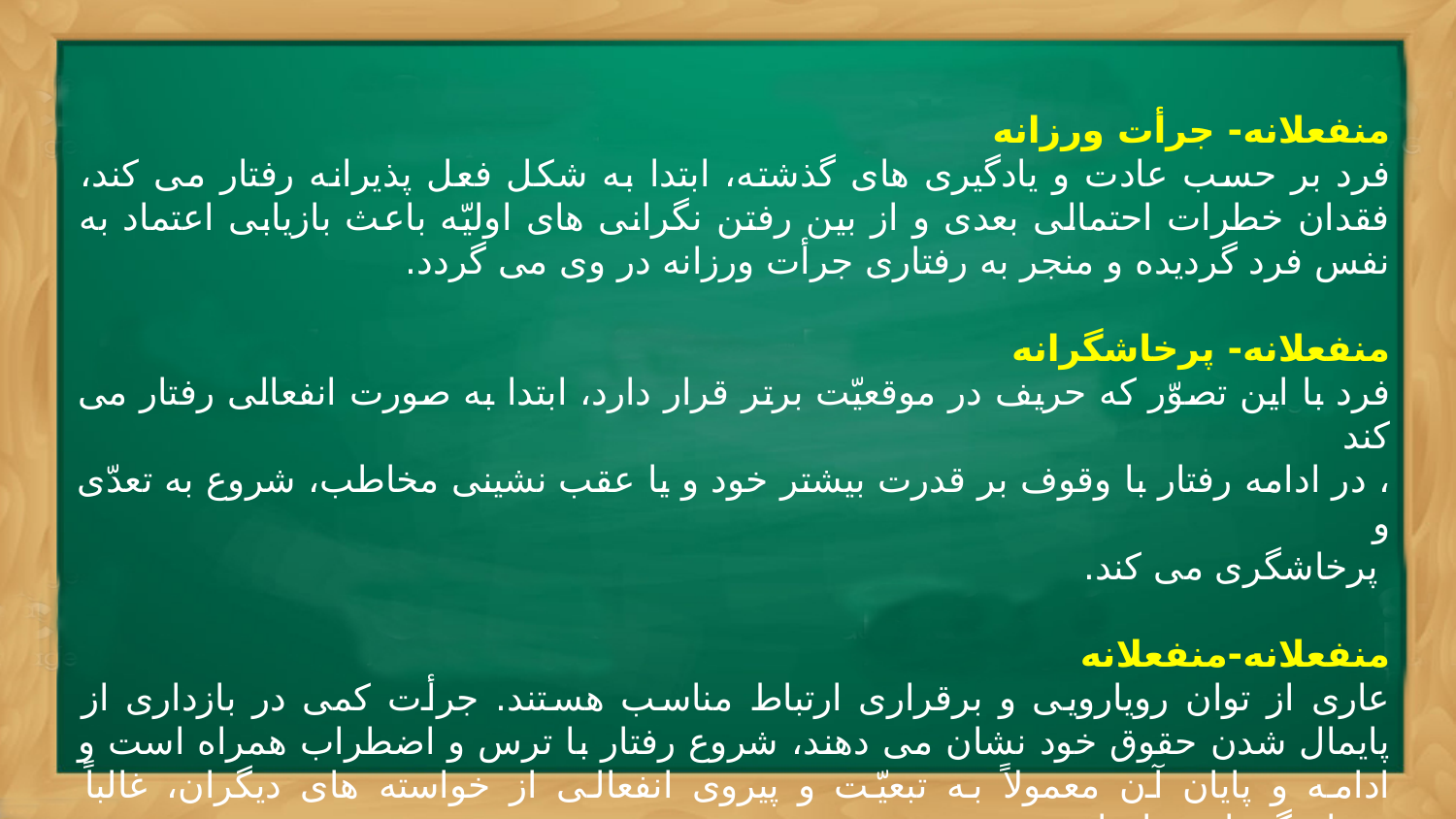

منفعلانه- جرأت ورزانه
فرد بر حسب عادت و یادگیری های گذشته، ابتدا به شکل فعل پذیرانه رفتار می کند، فقدان خطرات احتمالی بعدی و از بین رفتن نگرانی های اولیّه باعث بازیابی اعتماد به نفس فرد گردیده و منجر به رفتاری جرأت ورزانه در وی می گردد.

منفعلانه- پرخاشگرانه
فرد با این تصوّر که حریف در موقعیّت برتر قرار دارد، ابتدا به صورت انفعالی رفتار می کند
، در ادامه رفتار با وقوف بر قدرت بیشتر خود و یا عقب نشینی مخاطب، شروع به تعدّی و
 پرخاشگری می کند.

منفعلانه-منفعلانه
عاری از توان رویارویی و برقراری ارتباط مناسب هستند. جرأت کمی در بازداری از پایمال شدن حقوق خود نشان می دهند، شروع رفتار با ترس و اضطراب همراه است و ادامه و پایان آن معمولاً به تبعیّت و پیروی انفعالی از خواسته های دیگران، غالباً پرخاشگرها می انجامد.